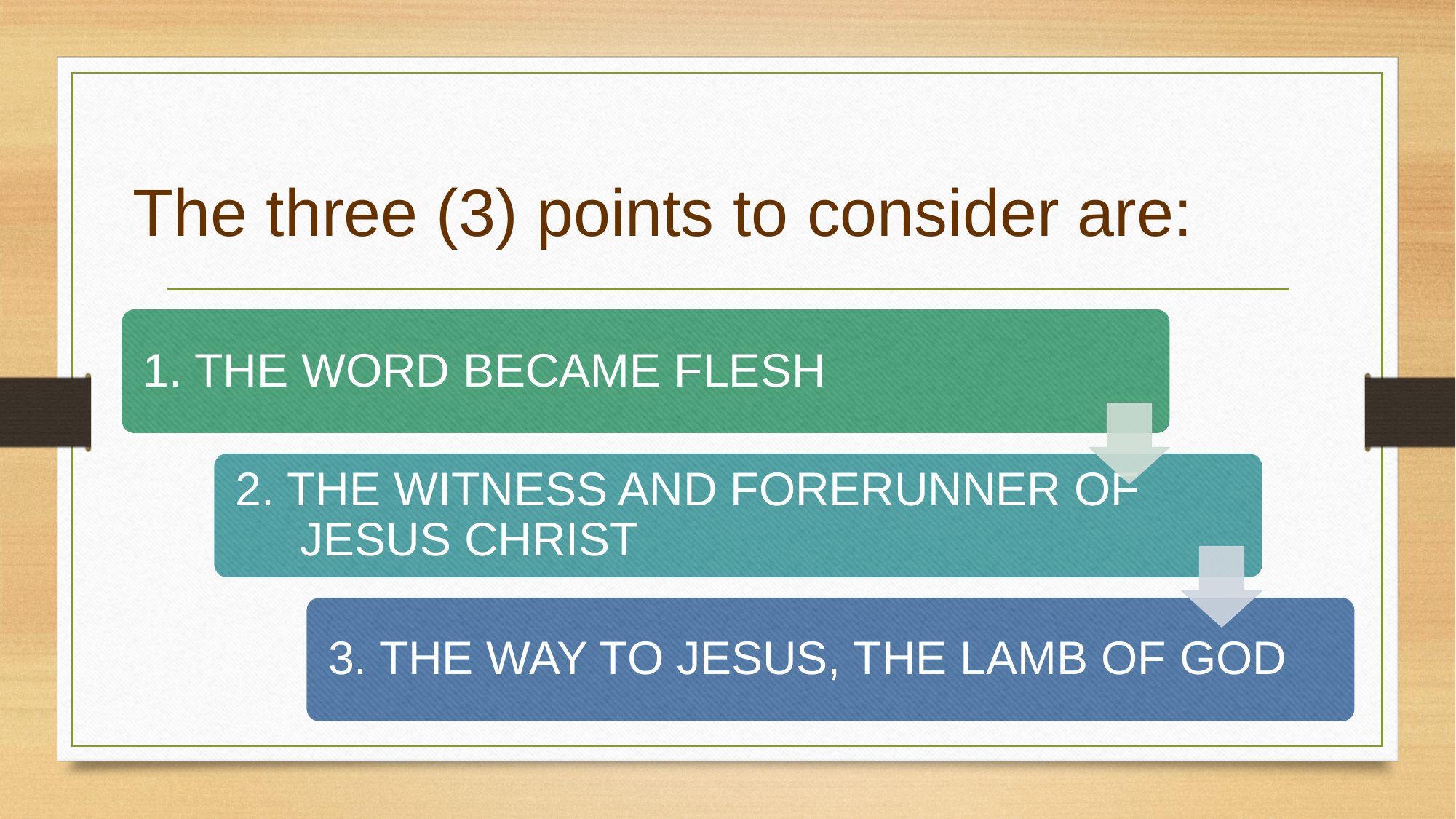

# The three (3) points to consider are:
1. THE WORD BECAME FLESH
2. THE WITNESS AND FORERUNNER OF JESUS CHRIST
3. THE WAY TO JESUS, THE LAMB OF GOD